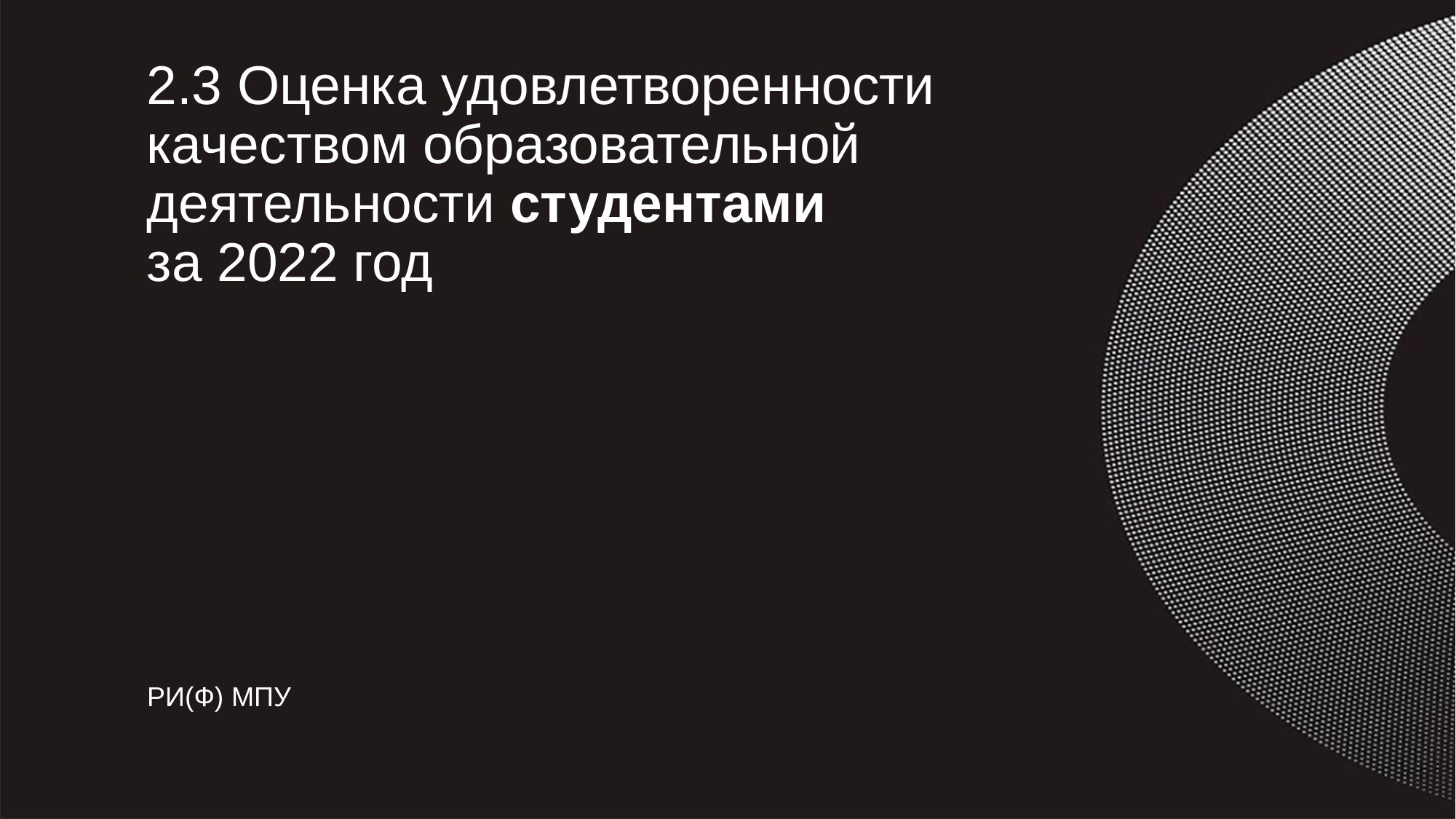

# 2.3 Оценка удовлетворенности качеством образовательной деятельности студентами за 2022 год
РИ(Ф) МПУ